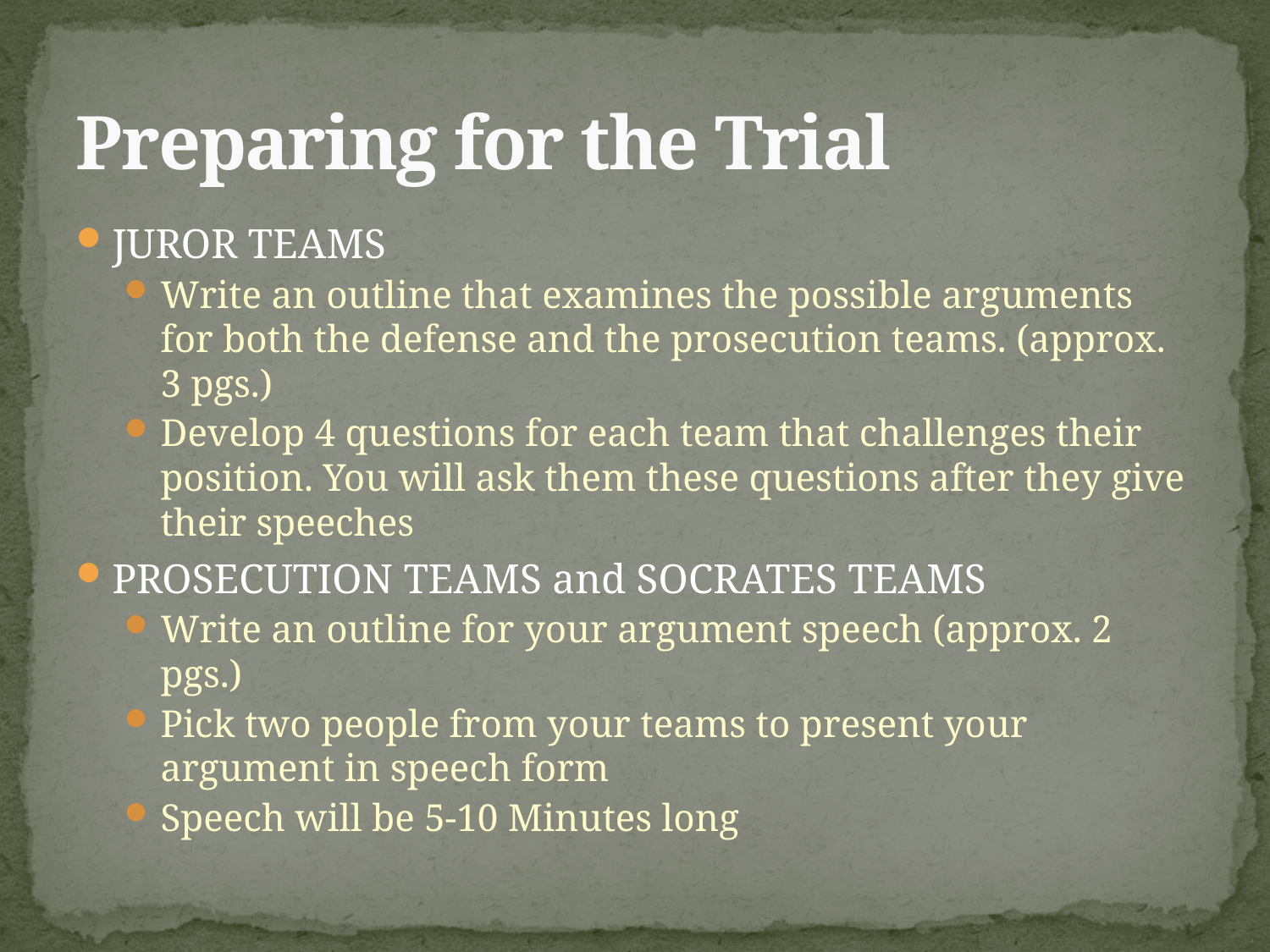

# Preparing for the Trial
JUROR TEAMS
Write an outline that examines the possible arguments for both the defense and the prosecution teams. (approx. 3 pgs.)
Develop 4 questions for each team that challenges their position. You will ask them these questions after they give their speeches
PROSECUTION TEAMS and SOCRATES TEAMS
Write an outline for your argument speech (approx. 2 pgs.)
Pick two people from your teams to present your argument in speech form
Speech will be 5-10 Minutes long